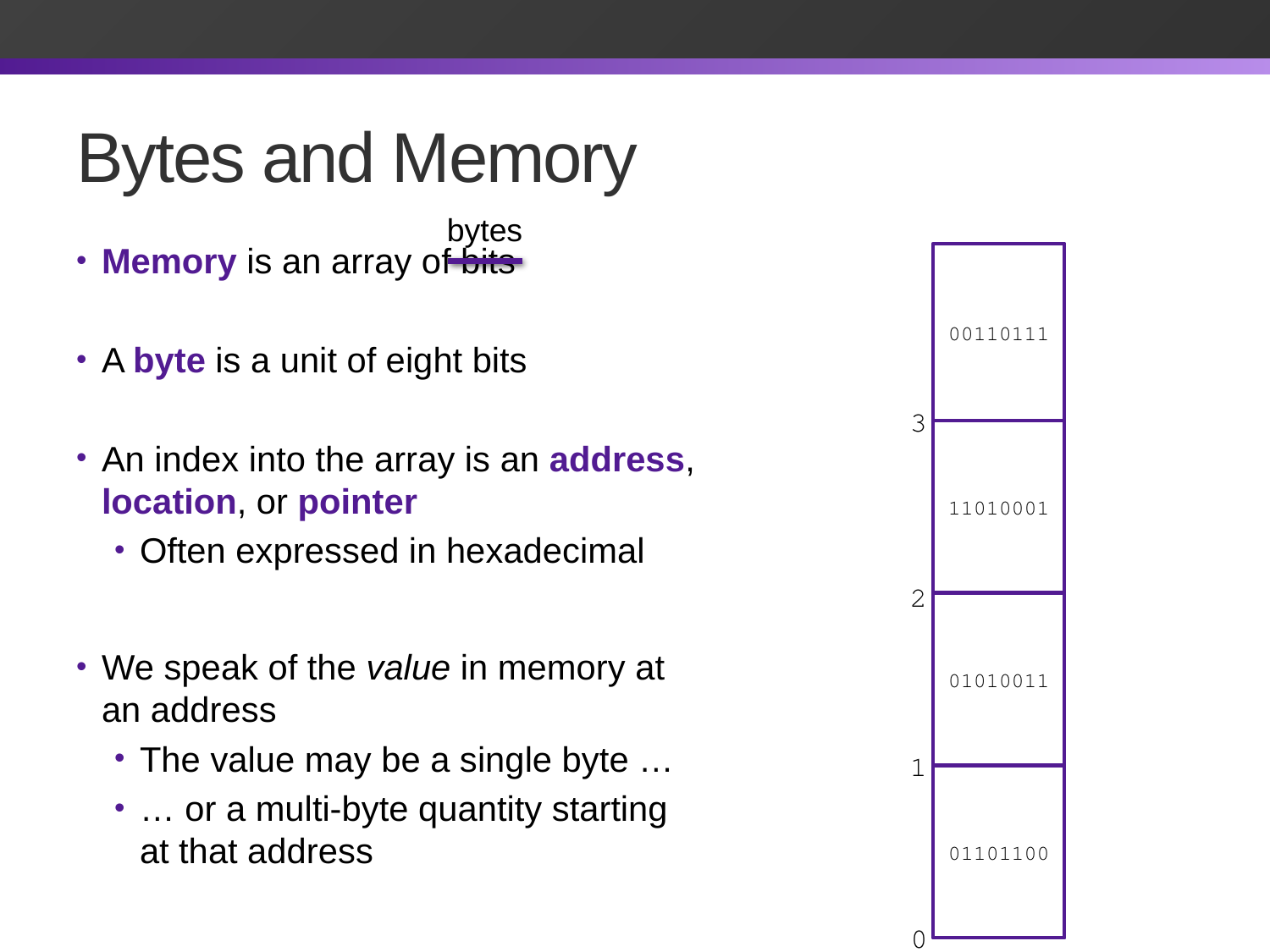

# Bytes and Memory
bytes
Memory is an array of bits

A byte is a unit of eight bits

An index into the array is an address, location, or pointer
Often expressed in hexadecimal

We speak of the value in memory at an address
The value may be a single byte …
… or a multi-byte quantity starting at that address

00110111
11010001
01010011
01101100
1
1
1
0
1
1
0
0
1
0
0
0
1
0
1
1
1
1
0
0
1
0
1
0
0
0
1
1
0
1
1
0
3
2
1
0